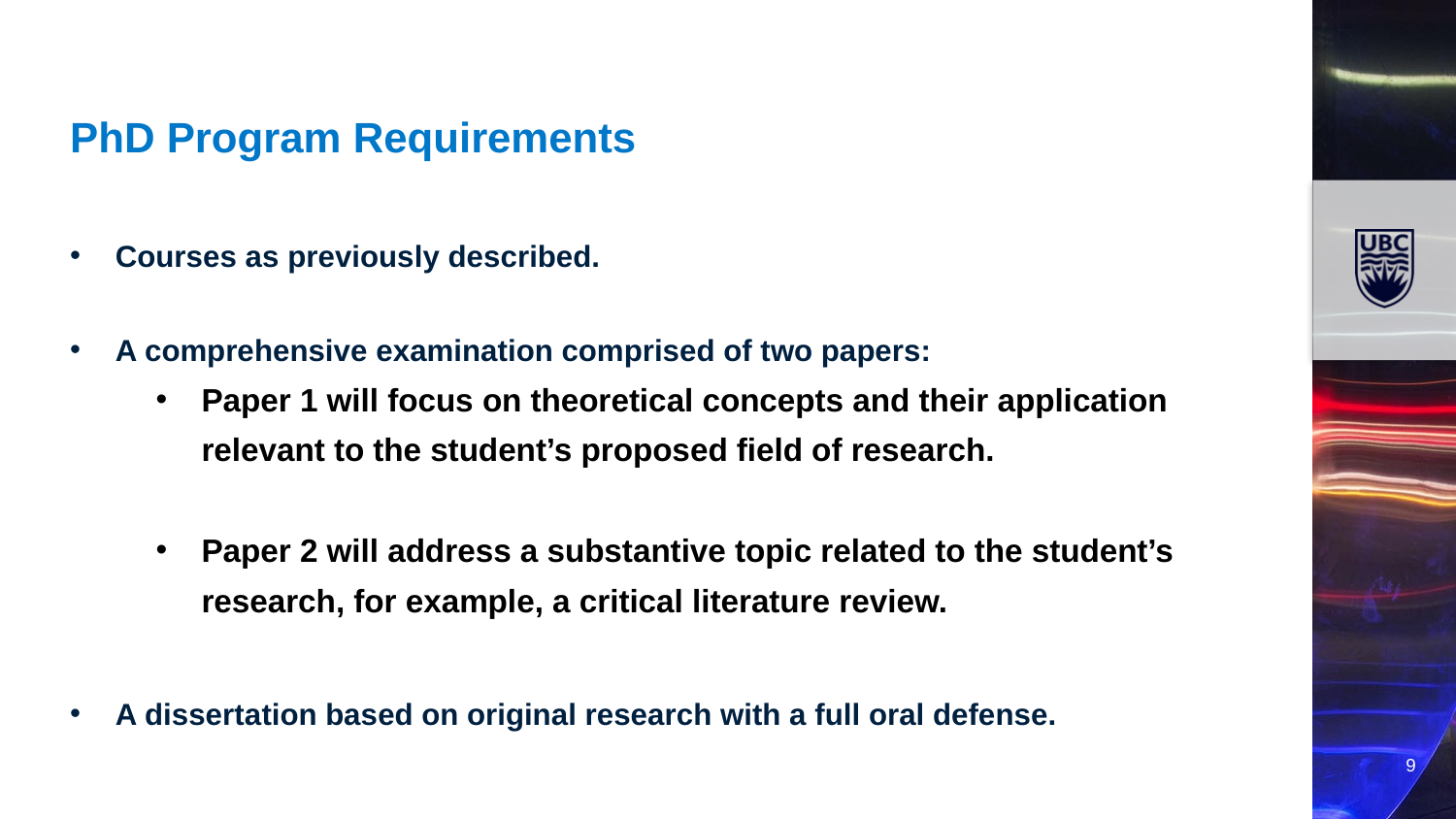

# PhD Program Requirements
Courses as previously described.

A comprehensive examination comprised of two papers:
Paper 1 will focus on theoretical concepts and their application relevant to the student’s proposed field of research.

Paper 2 will address a substantive topic related to the student’s research, for example, a critical literature review.

A dissertation based on original research with a full oral defense.